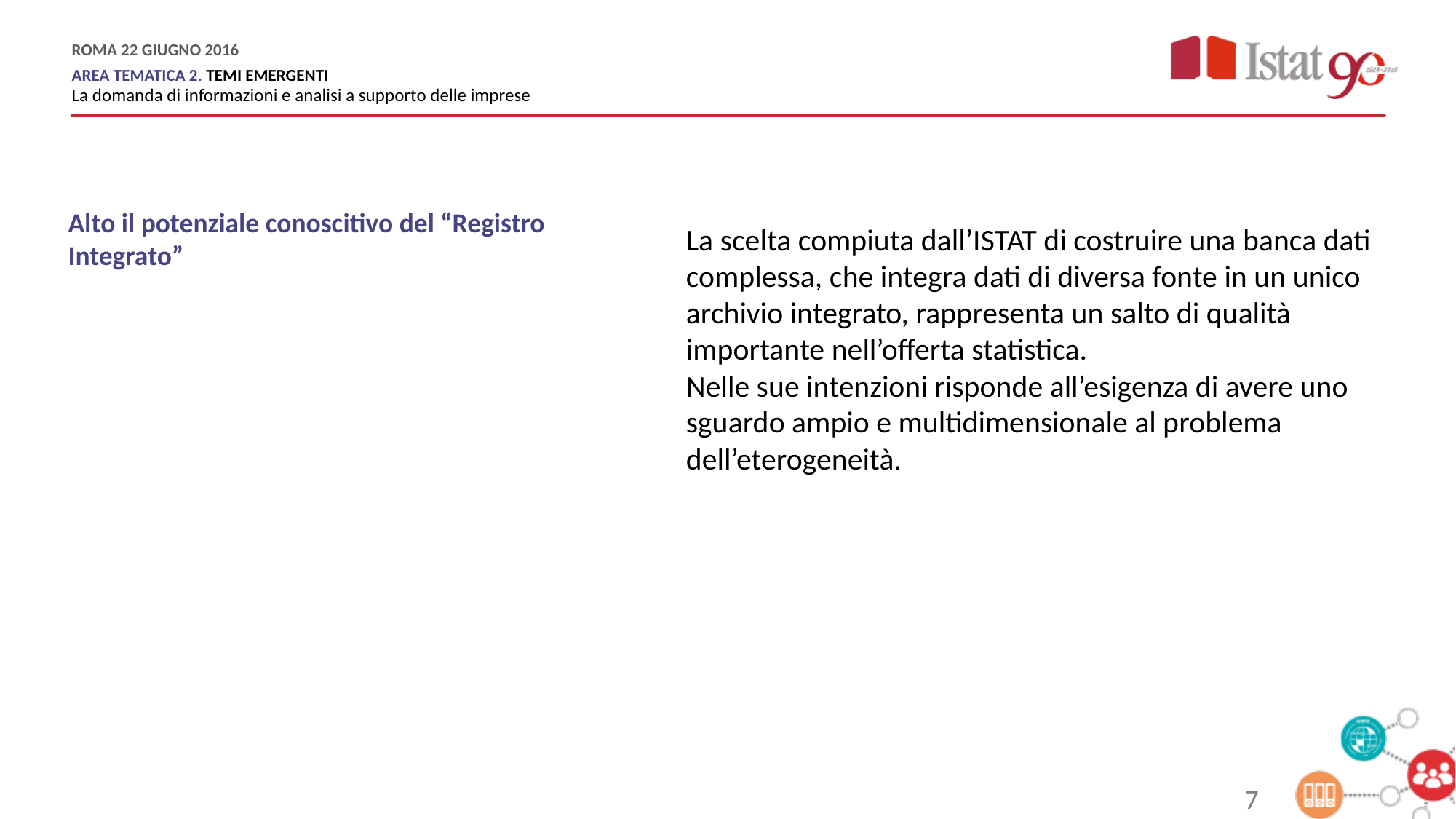

Alto il potenziale conoscitivo del “Registro Integrato”
La scelta compiuta dall’ISTAT di costruire una banca dati complessa, che integra dati di diversa fonte in un unico archivio integrato, rappresenta un salto di qualità importante nell’offerta statistica.
Nelle sue intenzioni risponde all’esigenza di avere uno sguardo ampio e multidimensionale al problema dell’eterogeneità.

7